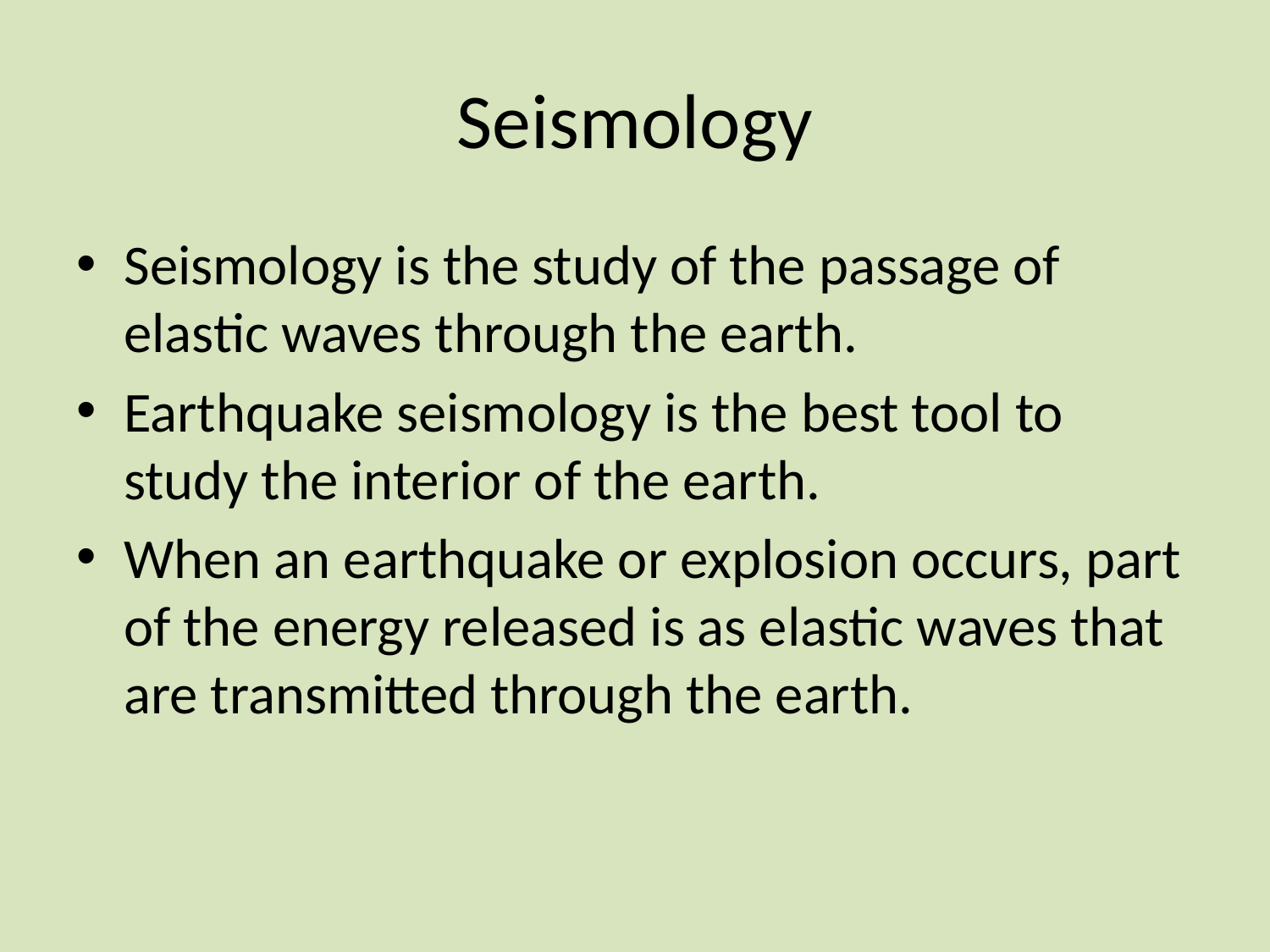

# Seismology
Seismology is the study of the passage of elastic waves through the earth.
Earthquake seismology is the best tool to study the interior of the earth.
When an earthquake or explosion occurs, part of the energy released is as elastic waves that are transmitted through the earth.